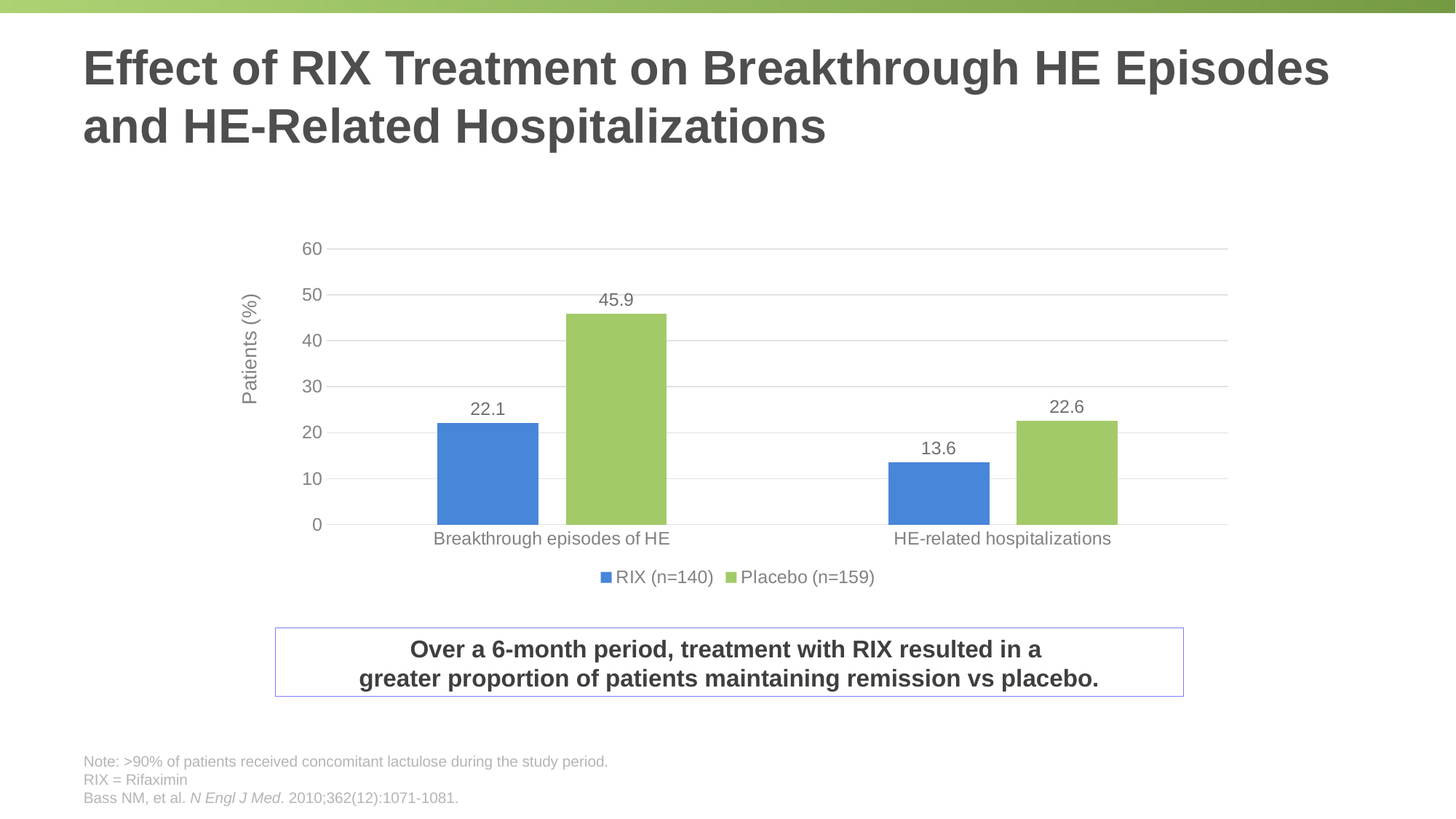

# Effect of RIX Treatment on Breakthrough HE Episodes and HE-Related Hospitalizations

### Chart

| Category | RIX (n=140) | Placebo (n=159) |
|---|---|---|
| Breakthrough episodes of HE | 22.1 | 45.9 |
| HE-related hospitalizations | 13.6 | 22.6 |
Over a 6-month period, treatment with RIX resulted in a
greater proportion of patients maintaining remission vs placebo.
Note: >90% of patients received concomitant lactulose during the study period.
RIX = Rifaximin
Bass NM, et al. N Engl J Med. 2010;362(12):1071-1081.